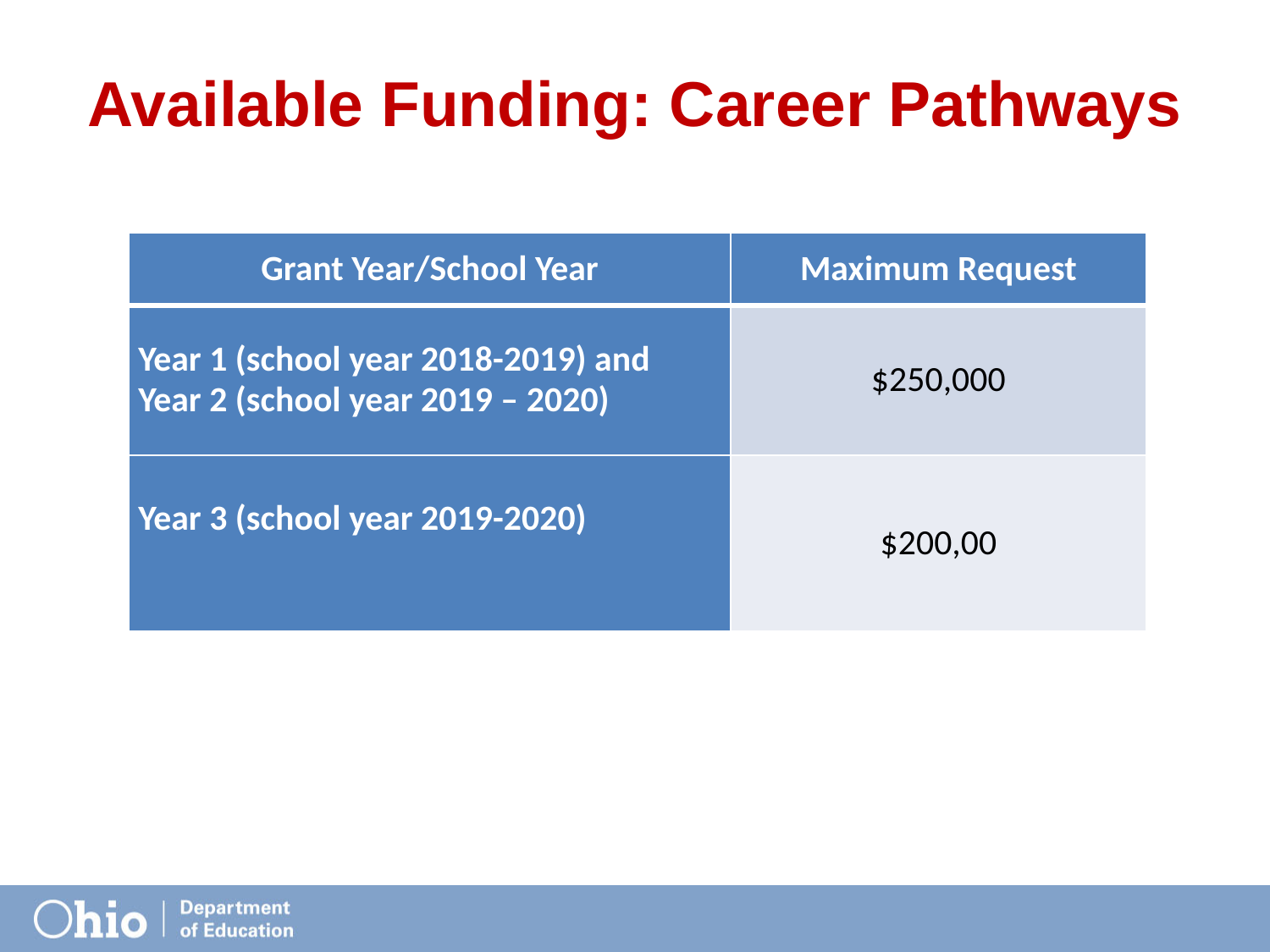

# Available Funding: Career Pathways
| Grant Year/School Year | Maximum Request |
| --- | --- |
| Year 1 (school year 2018-2019) and Year 2 (school year 2019 – 2020) | $250,000 |
| Year 3 (school year 2019-2020) | $200,00 |